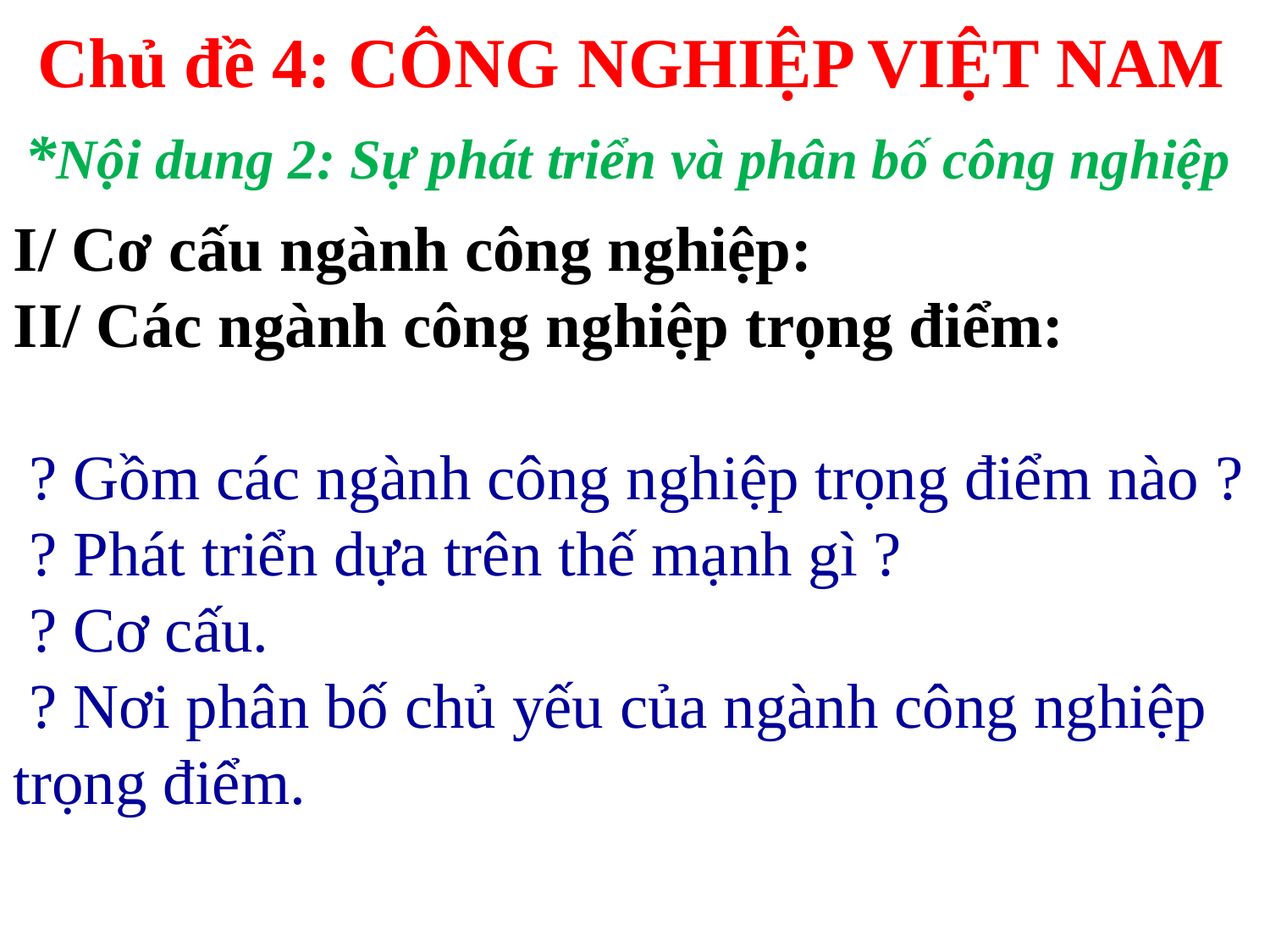

Chủ đề 4: CÔNG NGHIỆP VIỆT NAM
*Nội dung 2: Sự phát triển và phân bố công nghiệp

I/ Cơ cấu ngành công nghiệp:
II/ Các ngành công nghiệp trọng điểm:

 ? Gồm các ngành công nghiệp trọng điểm nào ?
 ? Phát triển dựa trên thế mạnh gì ?
 ? Cơ cấu.
 ? Nơi phân bố chủ yếu của ngành công nghiệp trọng điểm.